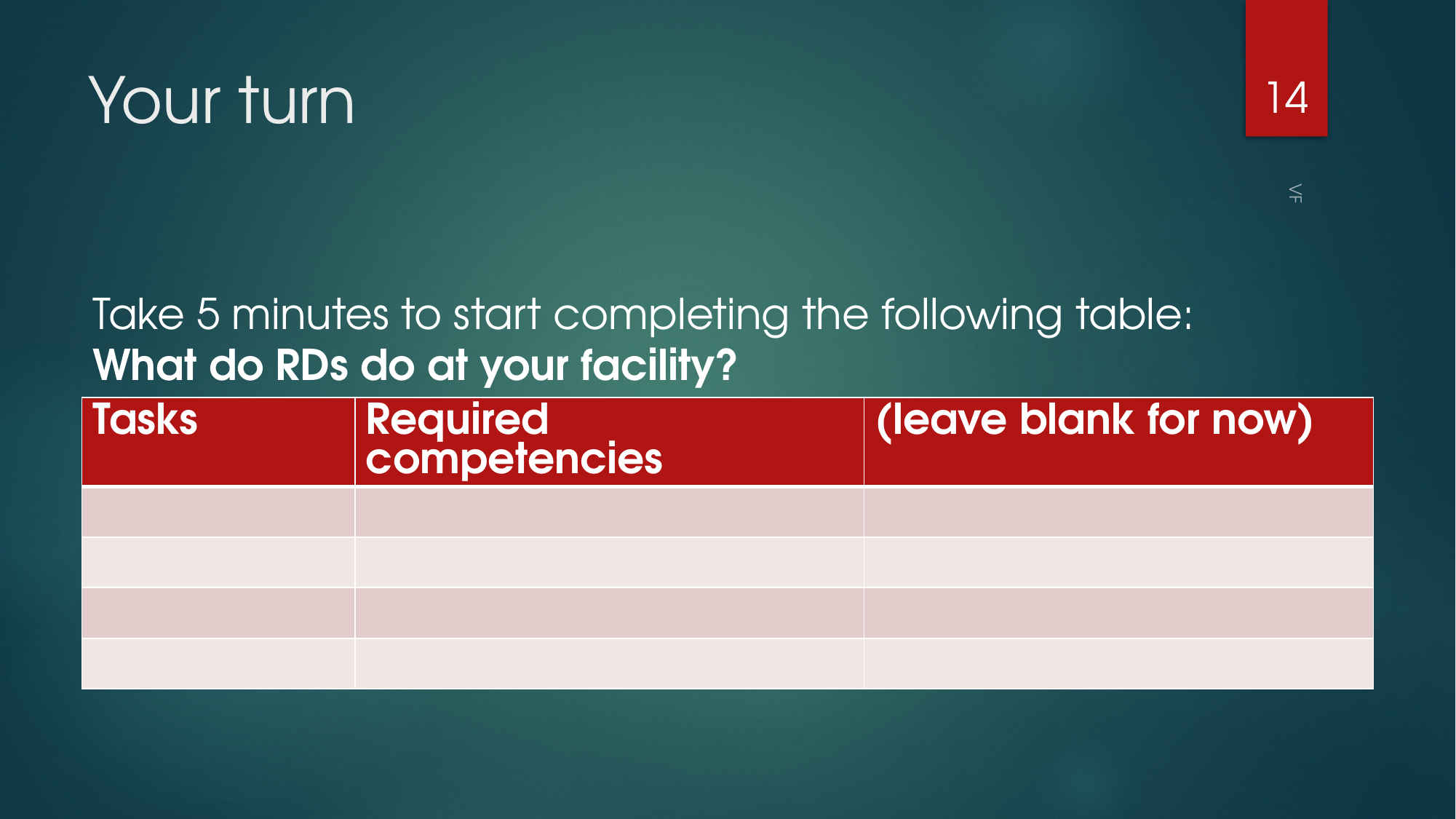

14
# Your turn
Take 5 minutes to start completing the following table:
What do RDs do at your facility?
VF
| Tasks | Required competencies | (leave blank for now) |
| --- | --- | --- |
|  |  |  |
|  |  |  |
|  |  |  |
|  |  |  |